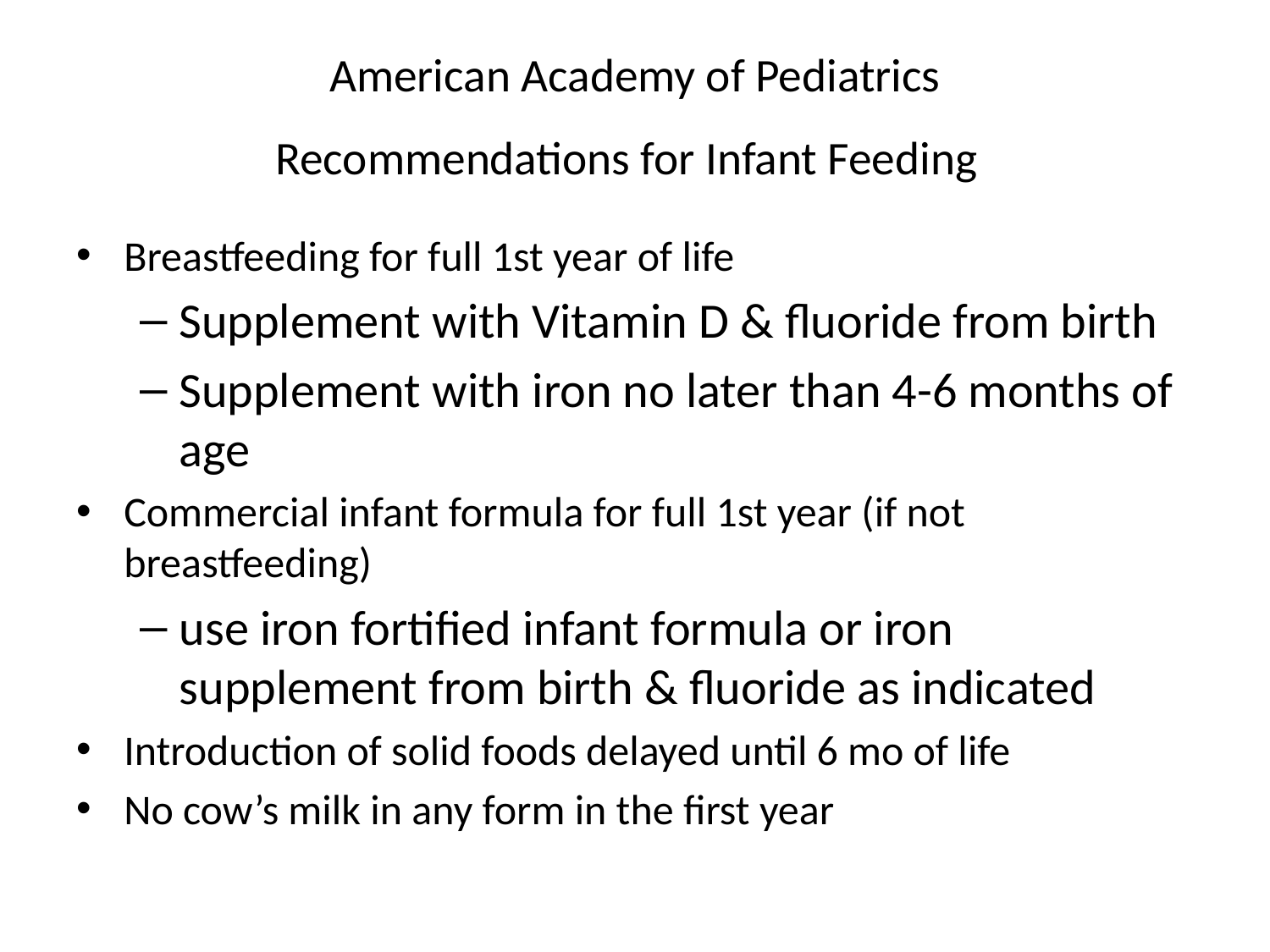

# American Academy of Pediatrics Recommendations for Infant Feeding
Breastfeeding for full 1st year of life
Supplement with Vitamin D & fluoride from birth
Supplement with iron no later than 4-6 months of age
Commercial infant formula for full 1st year (if not breastfeeding)
use iron fortified infant formula or iron supplement from birth & fluoride as indicated
Introduction of solid foods delayed until 6 mo of life
No cow’s milk in any form in the first year